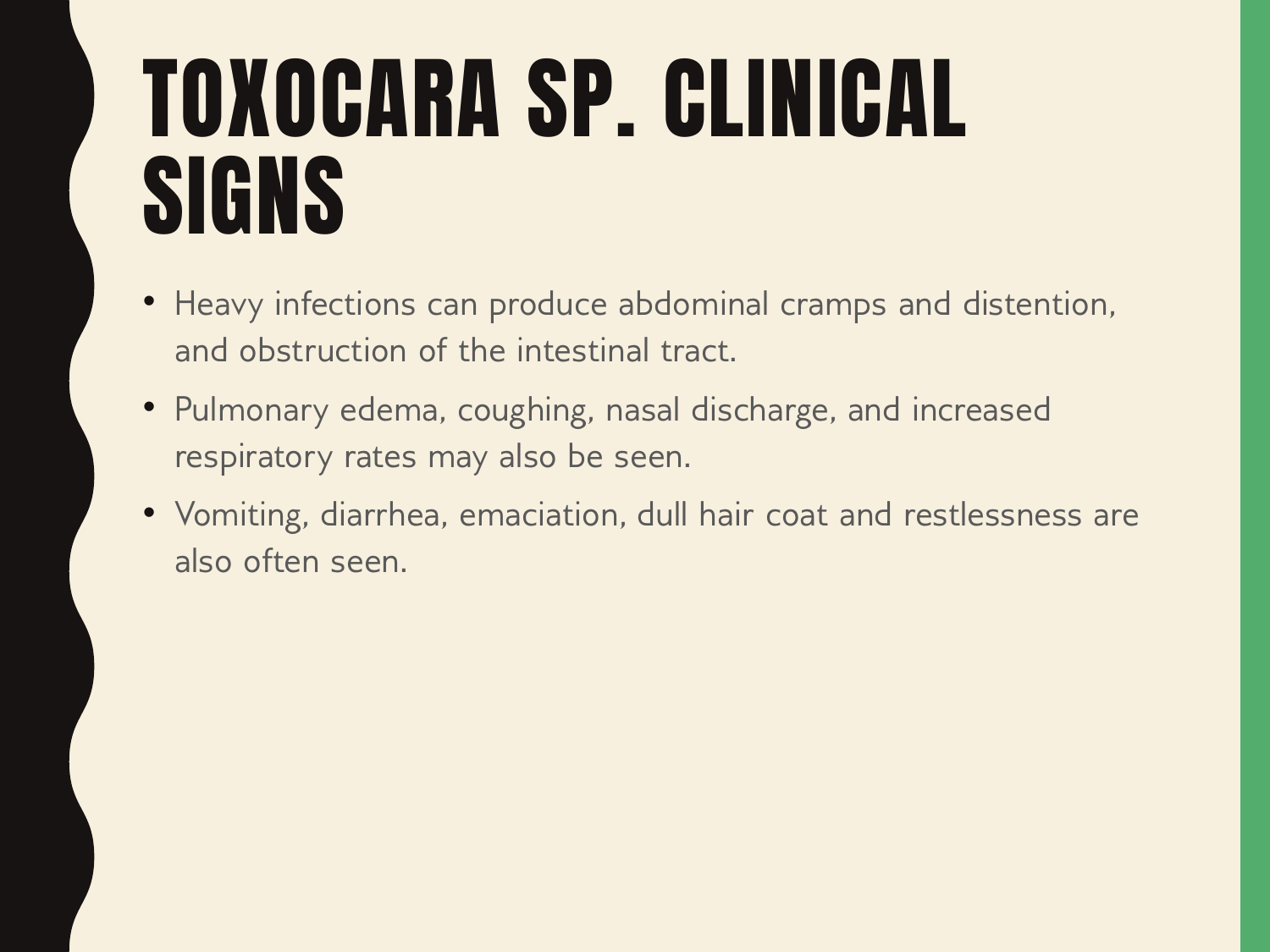

# Toxocara sp. Clinical Signs
Heavy infections can produce abdominal cramps and distention, and obstruction of the intestinal tract.
Pulmonary edema, coughing, nasal discharge, and increased respiratory rates may also be seen.
Vomiting, diarrhea, emaciation, dull hair coat and restlessness are also often seen.